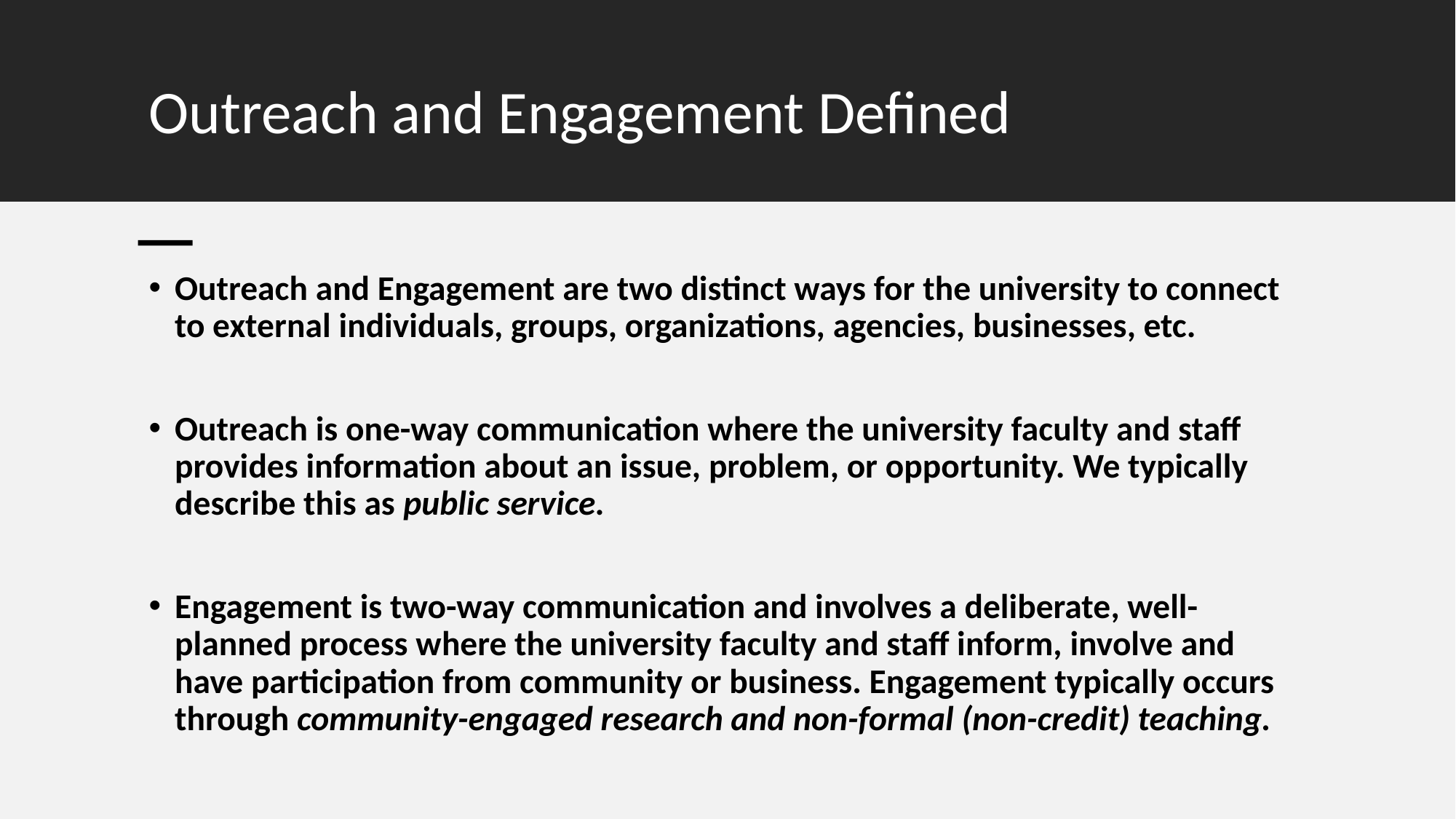

# Outreach and Engagement Defined

Outreach and Engagement are two distinct ways for the university to connect to external individuals, groups, organizations, agencies, businesses, etc.

Outreach is one-way communication where the university faculty and staff provides information about an issue, problem, or opportunity. We typically describe this as public service.

Engagement is two-way communication and involves a deliberate, well-planned process where the university faculty and staff inform, involve and have participation from community or business. Engagement typically occurs through community-engaged research and non-formal (non-credit) teaching.